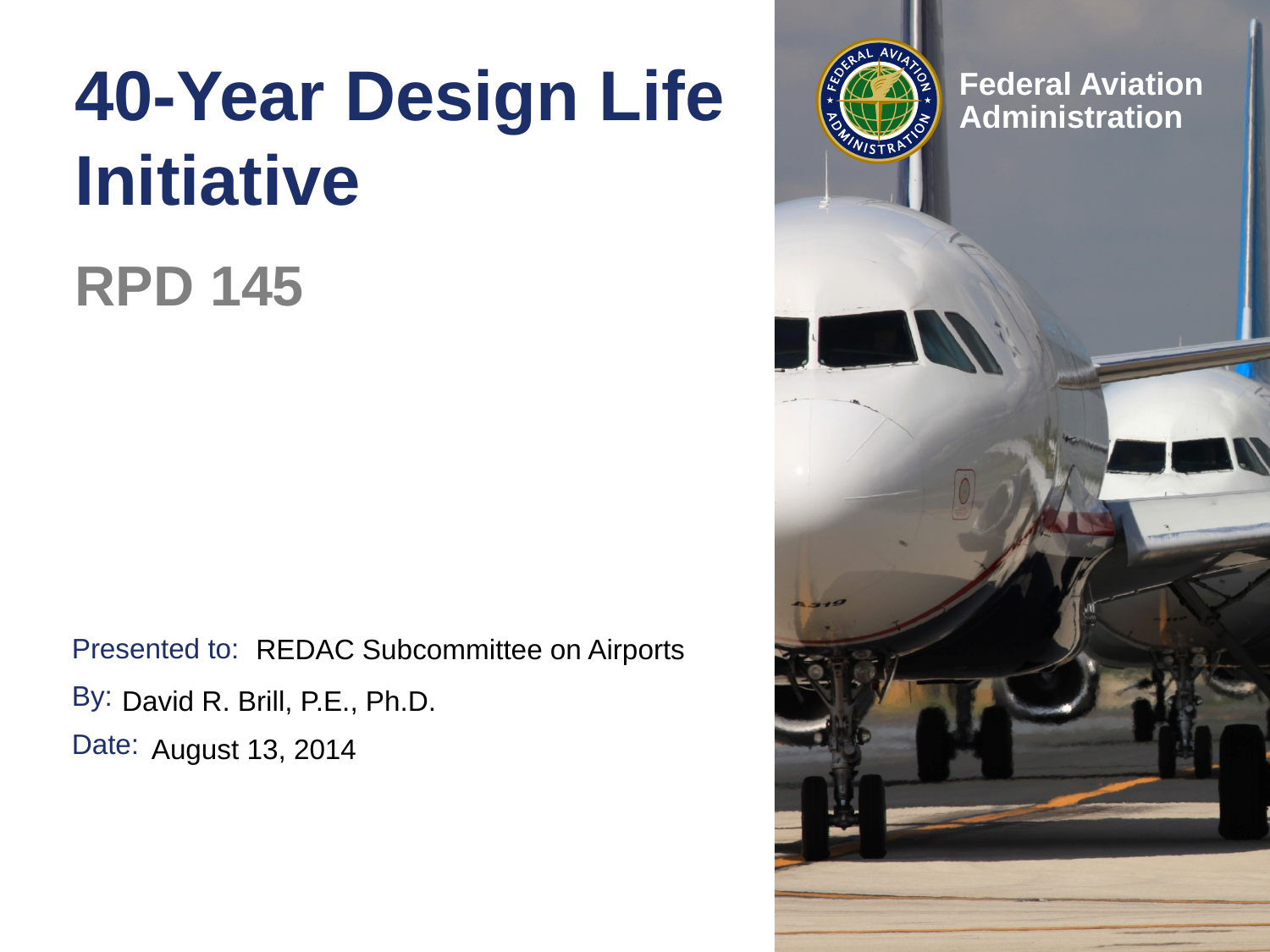

# 40-Year Design Life Initiative
RPD 145
REDAC Subcommittee on Airports
David R. Brill, P.E., Ph.D.
August 13, 2014